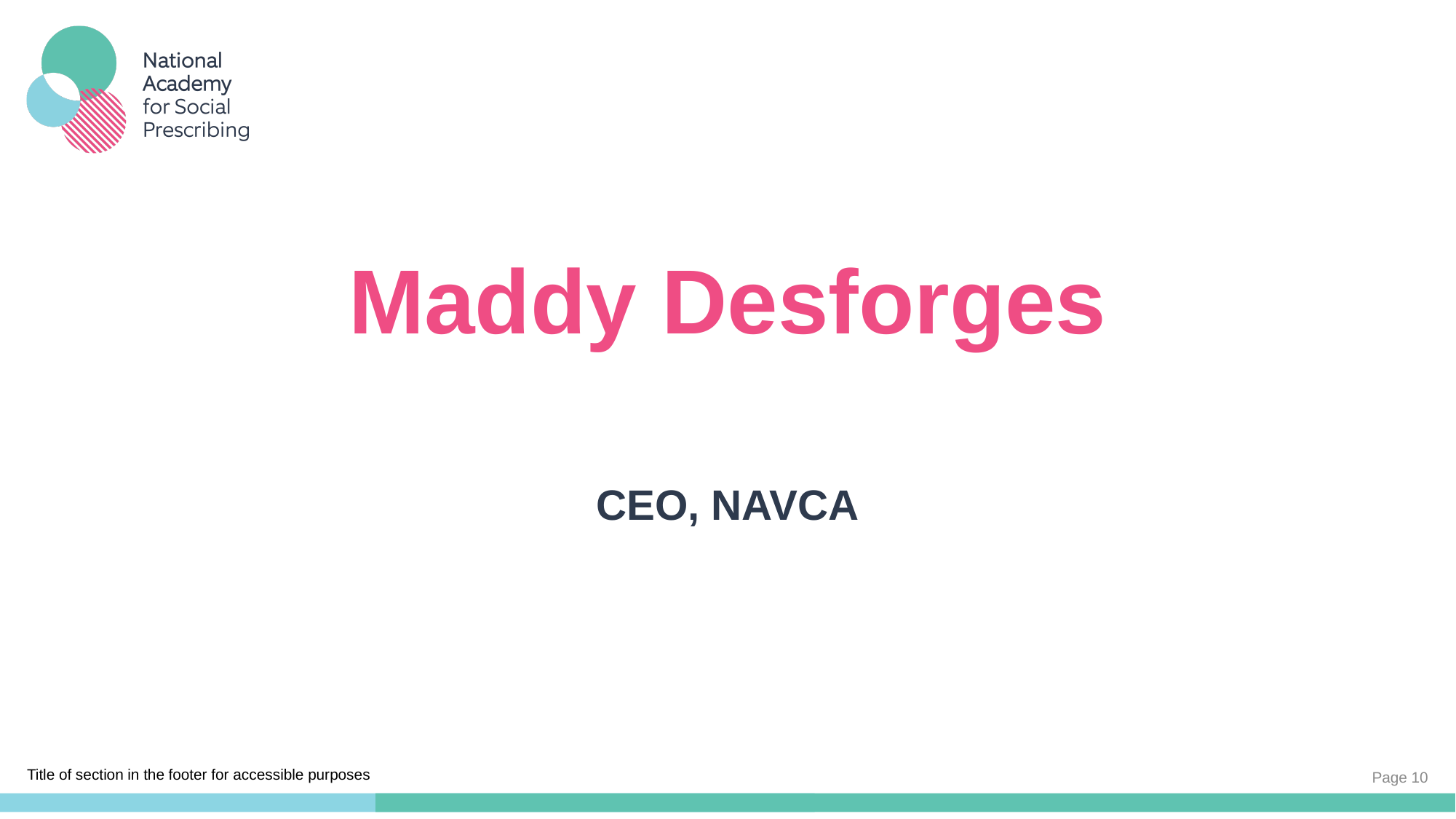

# Maddy Desforges

CEO, NAVCA

Page 10
Title of section in the footer for accessible purposes